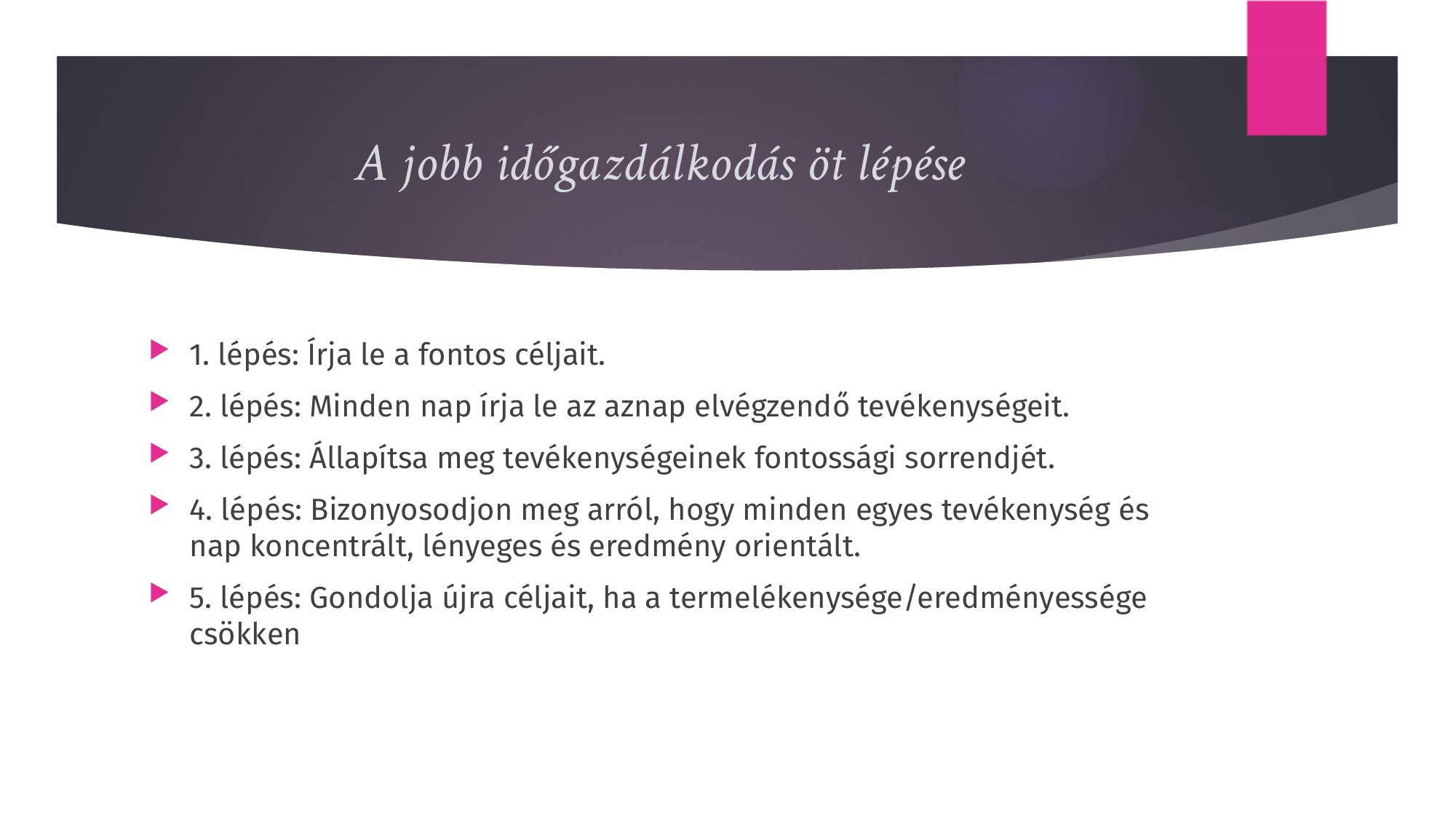

# A jobb időgazdálkodás öt lépése
1. lépés: Írja le a fontos céljait.
2. lépés: Minden nap írja le az aznap elvégzendő tevékenységeit.
3. lépés: Állapítsa meg tevékenységeinek fontossági sorrendjét.
4. lépés: Bizonyosodjon meg arról, hogy minden egyes tevékenység és nap koncentrált, lényeges és eredmény orientált.
5. lépés: Gondolja újra céljait, ha a termelékenysége/eredményessége csökken